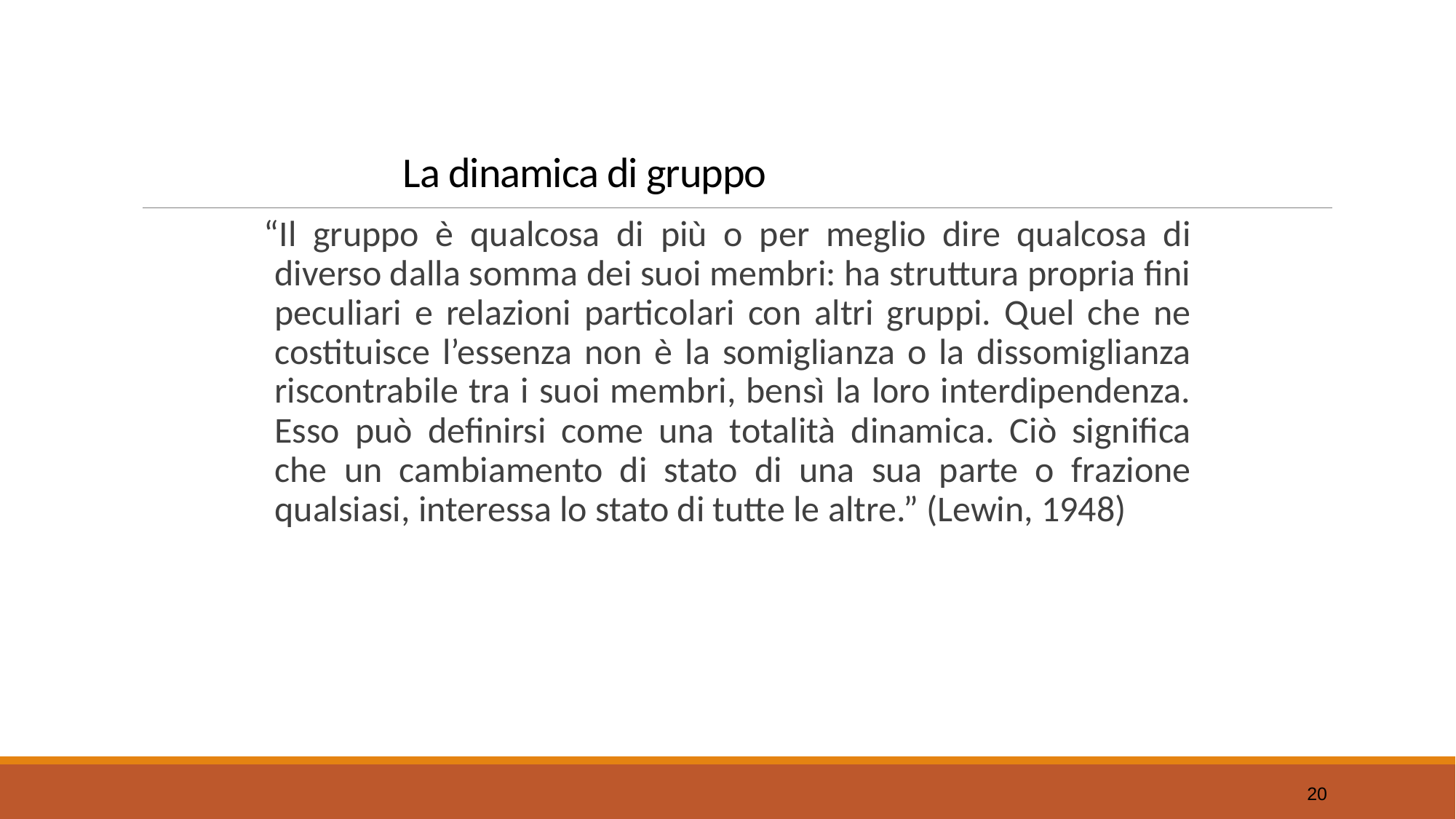

# La dinamica di gruppo
“Il gruppo è qualcosa di più o per meglio dire qualcosa di diverso dalla somma dei suoi membri: ha struttura propria fini peculiari e relazioni particolari con altri gruppi. Quel che ne costituisce l’essenza non è la somiglianza o la dissomiglianza riscontrabile tra i suoi membri, bensì la loro interdipendenza. Esso può definirsi come una totalità dinamica. Ciò significa che un cambiamento di stato di una sua parte o frazione qualsiasi, interessa lo stato di tutte le altre.” (Lewin, 1948)
20